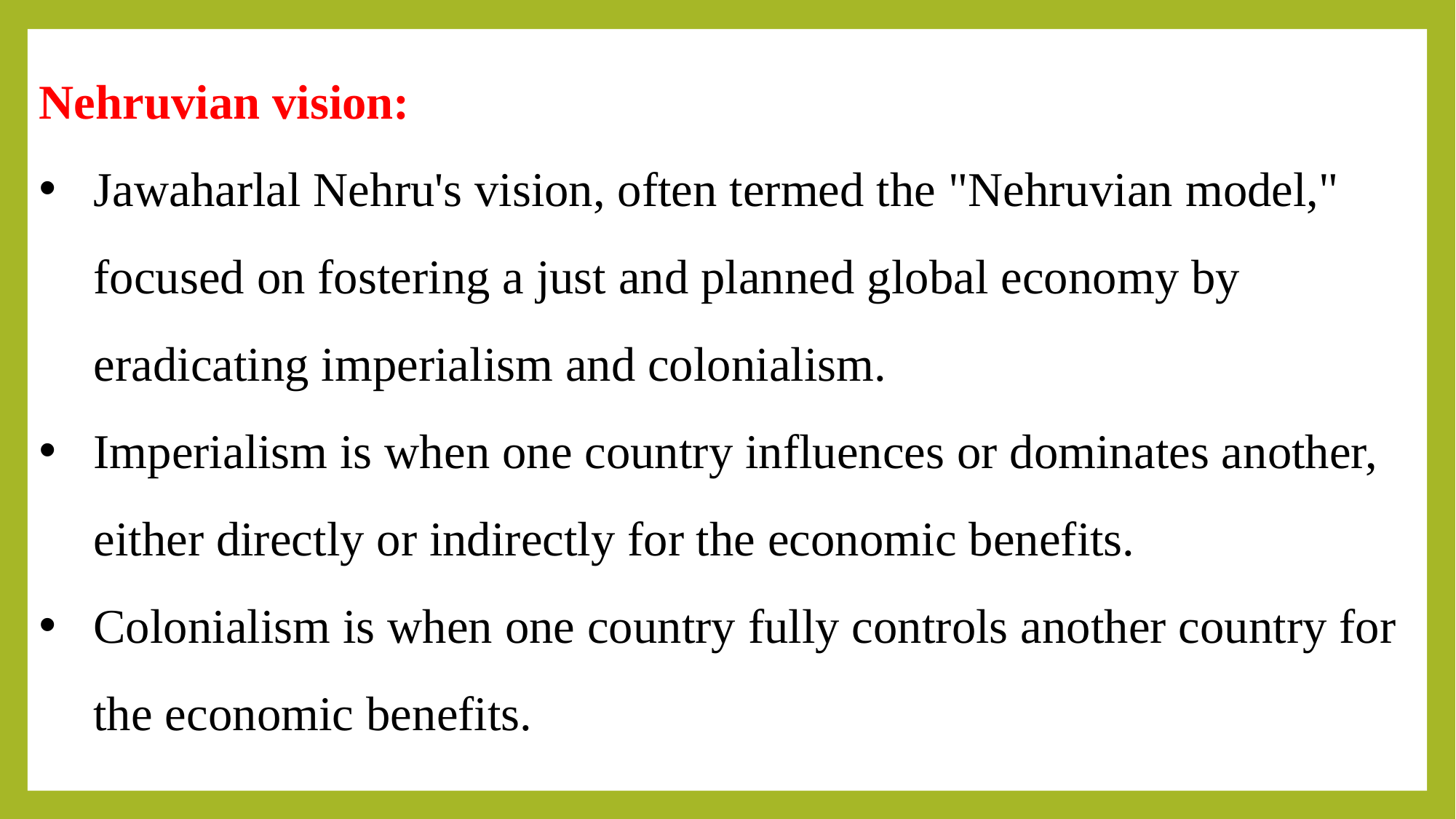

Nehruvian vision:
Jawaharlal Nehru's vision, often termed the "Nehruvian model," focused on fostering a just and planned global economy by eradicating imperialism and colonialism.
Imperialism is when one country influences or dominates another, either directly or indirectly for the economic benefits.
Colonialism is when one country fully controls another country for the economic benefits.